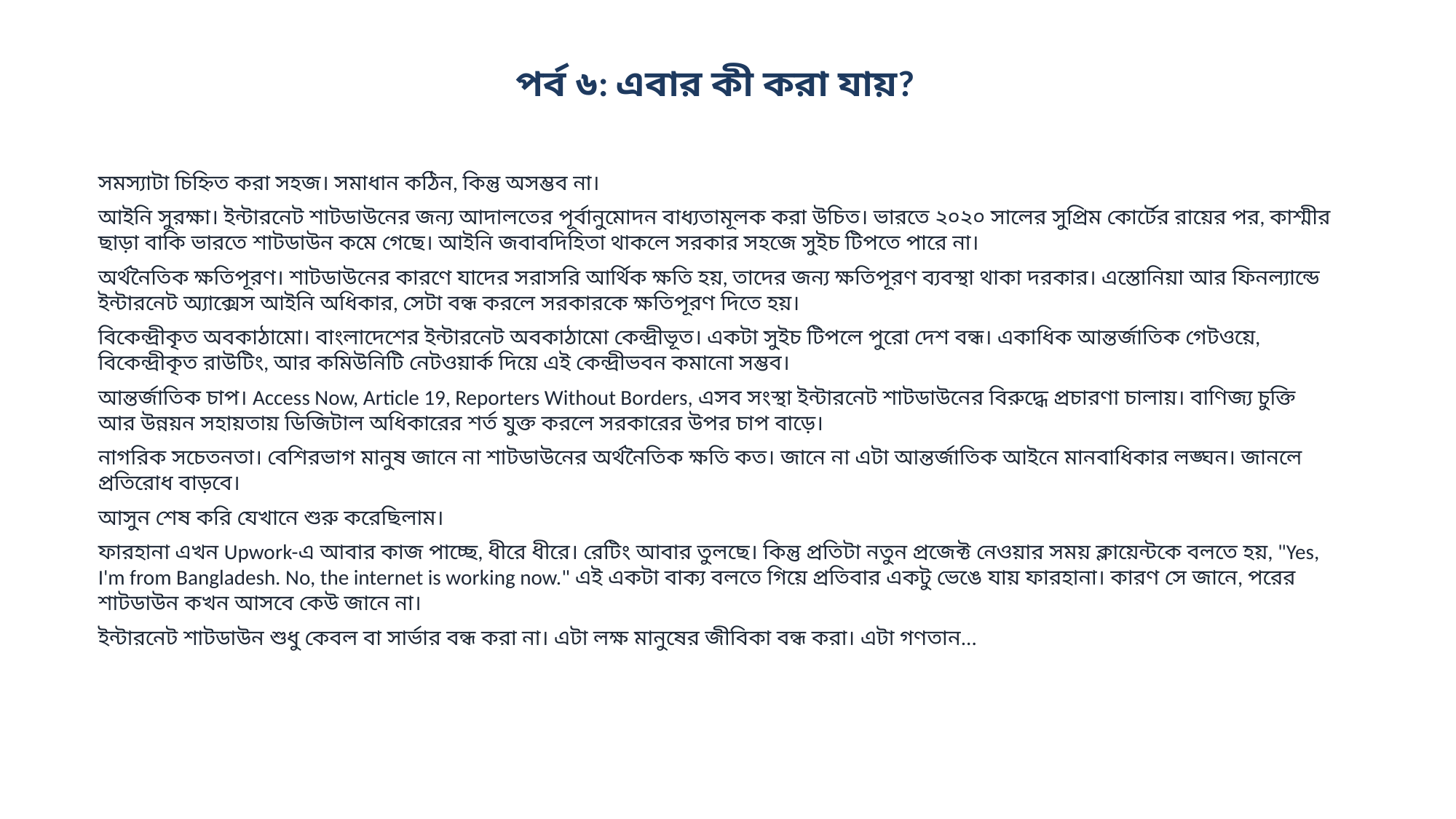

পর্ব ৬: এবার কী করা যায়?
সমস্যাটা চিহ্নিত করা সহজ। সমাধান কঠিন, কিন্তু অসম্ভব না।
আইনি সুরক্ষা। ইন্টারনেট শাটডাউনের জন্য আদালতের পূর্বানুমোদন বাধ্যতামূলক করা উচিত। ভারতে ২০২০ সালের সুপ্রিম কোর্টের রায়ের পর, কাশ্মীর ছাড়া বাকি ভারতে শাটডাউন কমে গেছে। আইনি জবাবদিহিতা থাকলে সরকার সহজে সুইচ টিপতে পারে না।
অর্থনৈতিক ক্ষতিপূরণ। শাটডাউনের কারণে যাদের সরাসরি আর্থিক ক্ষতি হয়, তাদের জন্য ক্ষতিপূরণ ব্যবস্থা থাকা দরকার। এস্তোনিয়া আর ফিনল্যান্ডে ইন্টারনেট অ্যাক্সেস আইনি অধিকার, সেটা বন্ধ করলে সরকারকে ক্ষতিপূরণ দিতে হয়।
বিকেন্দ্রীকৃত অবকাঠামো। বাংলাদেশের ইন্টারনেট অবকাঠামো কেন্দ্রীভূত। একটা সুইচ টিপলে পুরো দেশ বন্ধ। একাধিক আন্তর্জাতিক গেটওয়ে, বিকেন্দ্রীকৃত রাউটিং, আর কমিউনিটি নেটওয়ার্ক দিয়ে এই কেন্দ্রীভবন কমানো সম্ভব।
আন্তর্জাতিক চাপ। Access Now, Article 19, Reporters Without Borders, এসব সংস্থা ইন্টারনেট শাটডাউনের বিরুদ্ধে প্রচারণা চালায়। বাণিজ্য চুক্তি আর উন্নয়ন সহায়তায় ডিজিটাল অধিকারের শর্ত যুক্ত করলে সরকারের উপর চাপ বাড়ে।
নাগরিক সচেতনতা। বেশিরভাগ মানুষ জানে না শাটডাউনের অর্থনৈতিক ক্ষতি কত। জানে না এটা আন্তর্জাতিক আইনে মানবাধিকার লঙ্ঘন। জানলে প্রতিরোধ বাড়বে।
আসুন শেষ করি যেখানে শুরু করেছিলাম।
ফারহানা এখন Upwork-এ আবার কাজ পাচ্ছে, ধীরে ধীরে। রেটিং আবার তুলছে। কিন্তু প্রতিটা নতুন প্রজেক্ট নেওয়ার সময় ক্লায়েন্টকে বলতে হয়, "Yes, I'm from Bangladesh. No, the internet is working now." এই একটা বাক্য বলতে গিয়ে প্রতিবার একটু ভেঙে যায় ফারহানা। কারণ সে জানে, পরের শাটডাউন কখন আসবে কেউ জানে না।
ইন্টারনেট শাটডাউন শুধু কেবল বা সার্ভার বন্ধ করা না। এটা লক্ষ মানুষের জীবিকা বন্ধ করা। এটা গণতান...